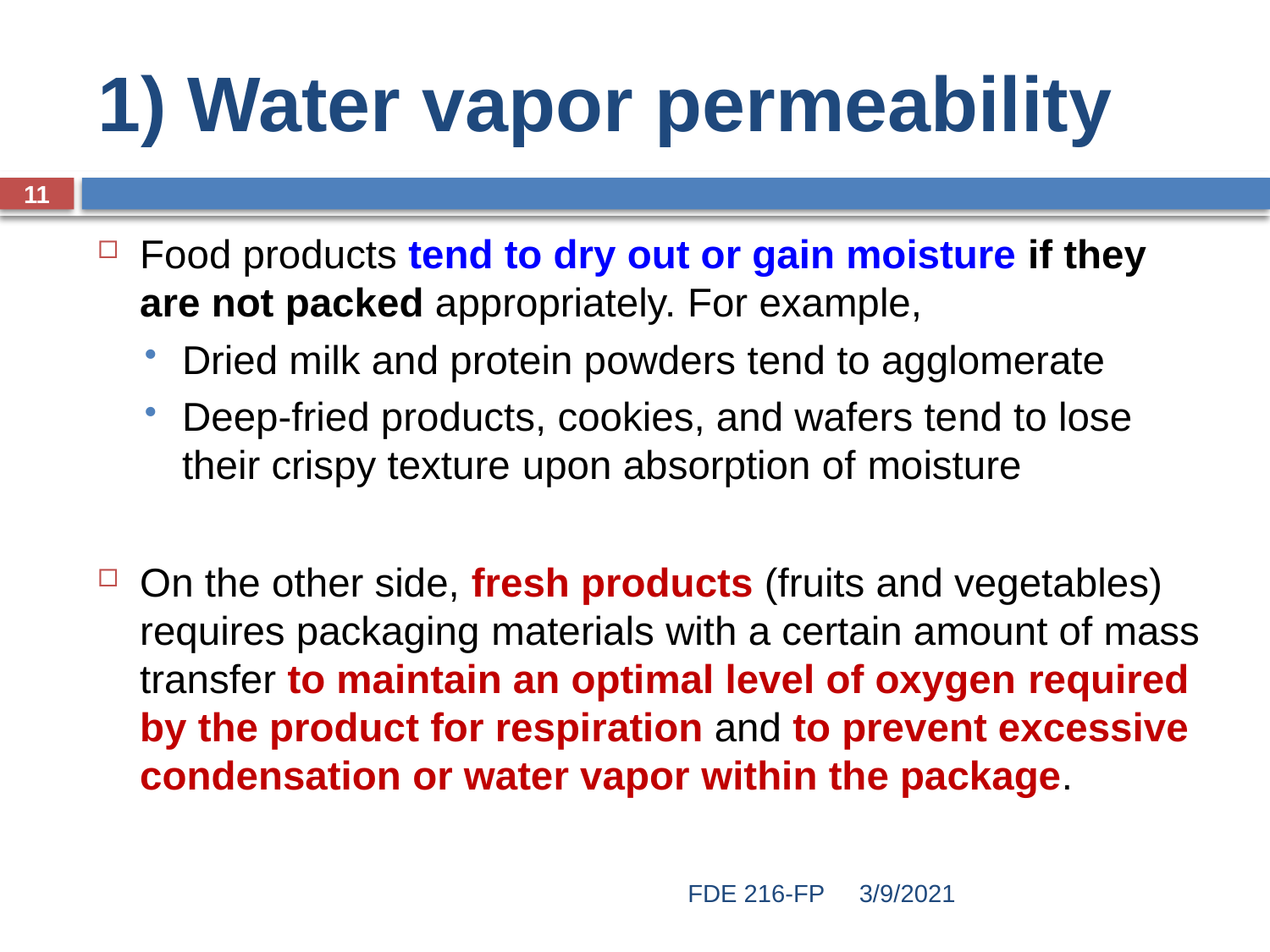

# 1) Water vapor permeability
11
Food products tend to dry out or gain moisture if they are not packed appropriately. For example,
Dried milk and protein powders tend to agglomerate
Deep-fried products, cookies, and wafers tend to lose their crispy texture upon absorption of moisture

On the other side, fresh products (fruits and vegetables) requires packaging materials with a certain amount of mass transfer to maintain an optimal level of oxygen required by the product for respiration and to prevent excessive condensation or water vapor within the package.
FDE 216-FP
3/9/2021